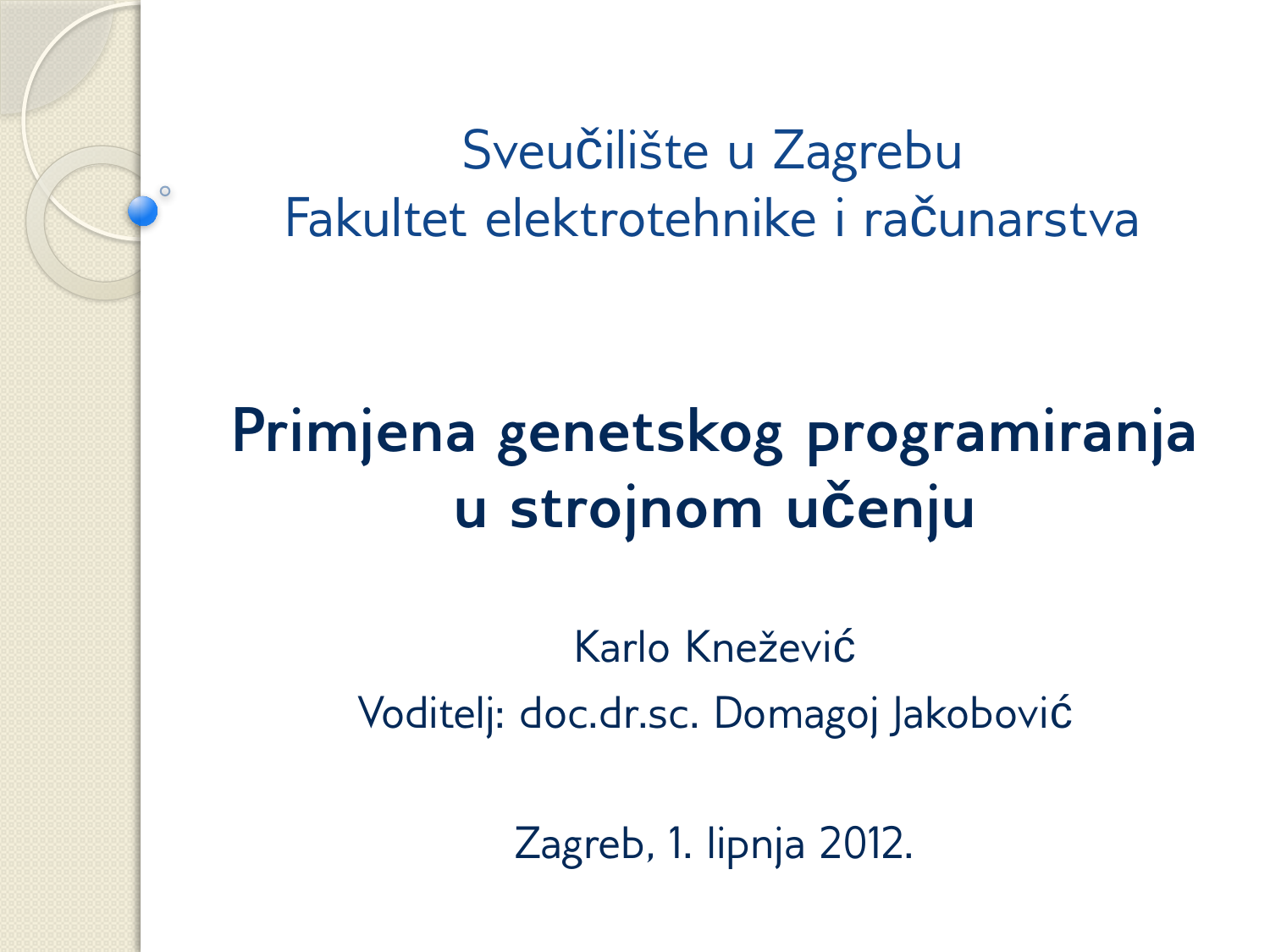

# Sveučilište u Zagrebu Fakultet elektrotehnike i računarstva

Primjena genetskog programiranja u strojnom učenju

Karlo Knežević
Voditelj: doc.dr.sc. Domagoj Jakobović

Zagreb, 1. lipnja 2012.